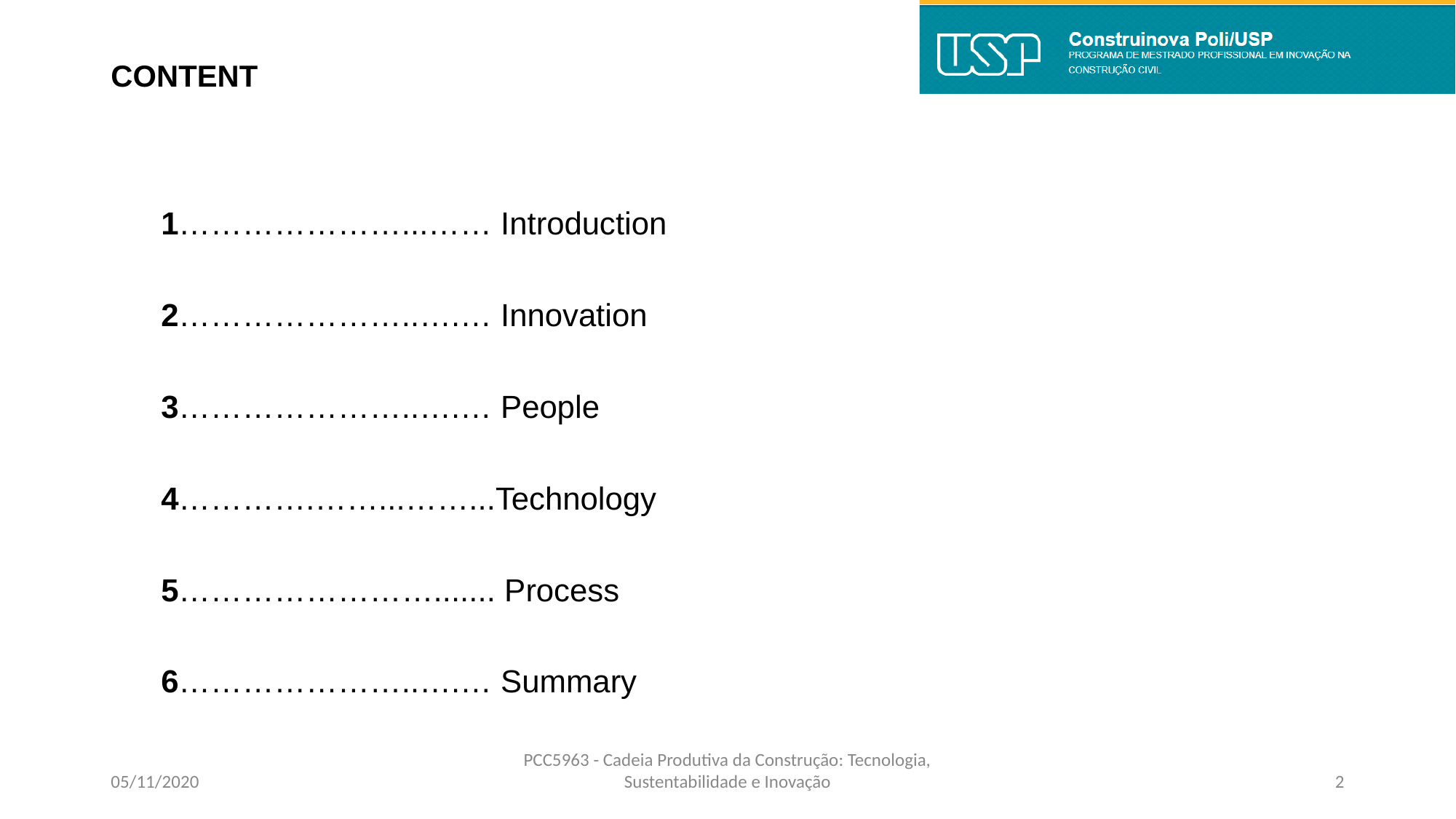

# CONTENT
1…………………...…… Introduction
2…………………..….… Innovation
3…………………..….… People
4………….……...……...Technology
5……………………....... Process
6…………………..….… Summary

05/11/2020
PCC5963 - Cadeia Produtiva da Construção: Tecnologia, Sustentabilidade e Inovação

2